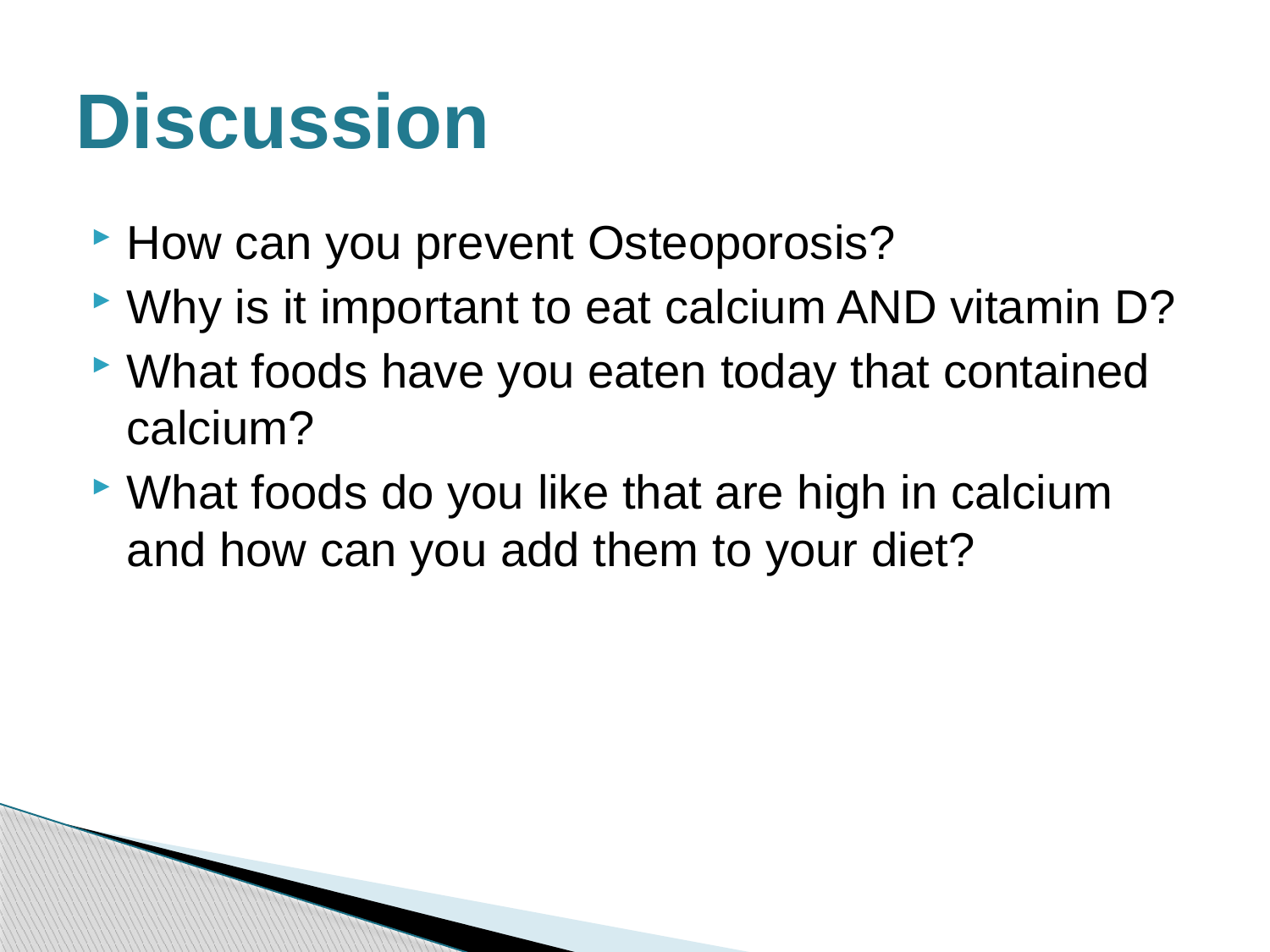

# Discussion
How can you prevent Osteoporosis?
Why is it important to eat calcium AND vitamin D?
What foods have you eaten today that contained calcium?
What foods do you like that are high in calcium and how can you add them to your diet?